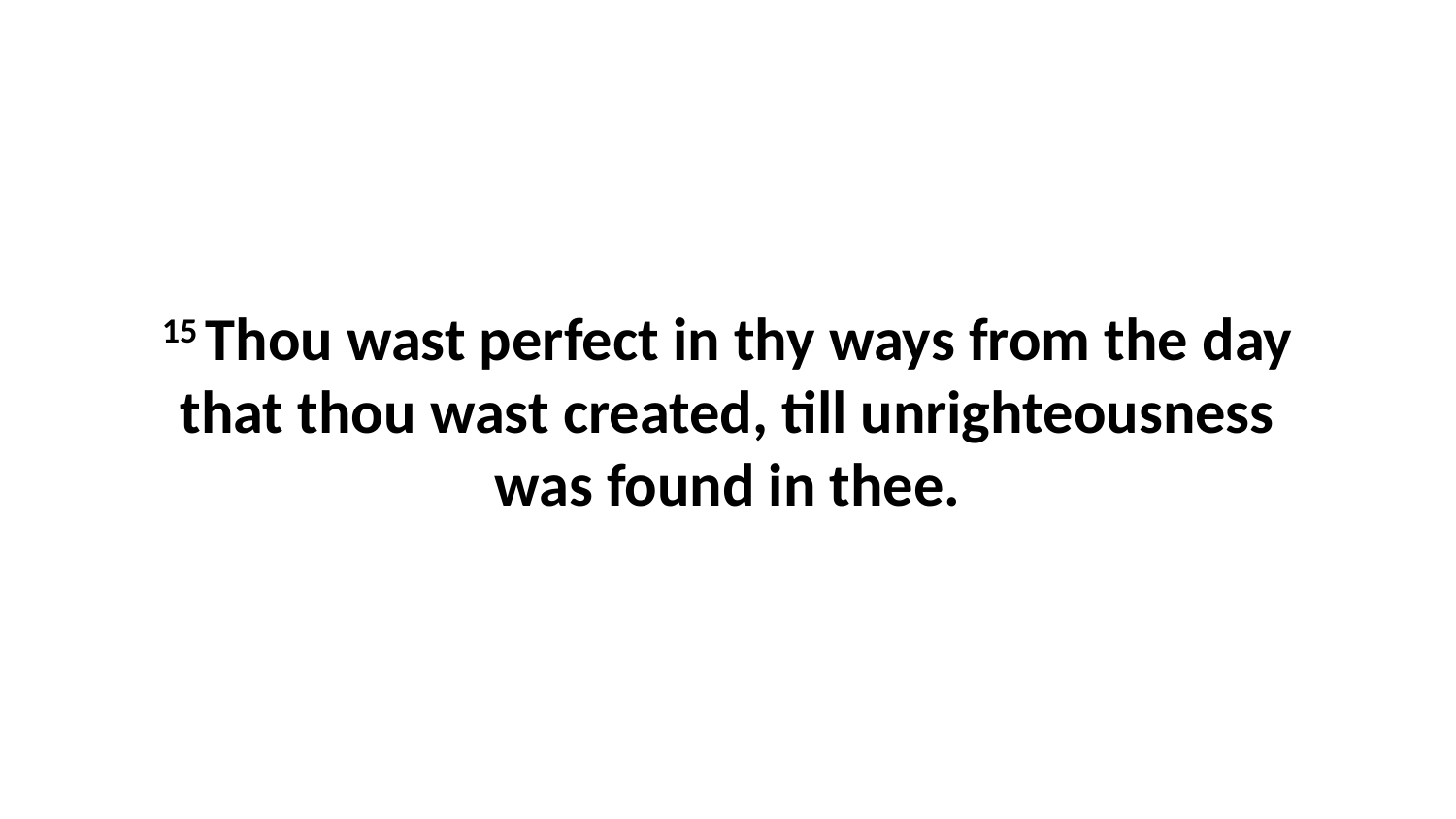

15 Thou wast perfect in thy ways from the day that thou wast created, till unrighteousness was found in thee.